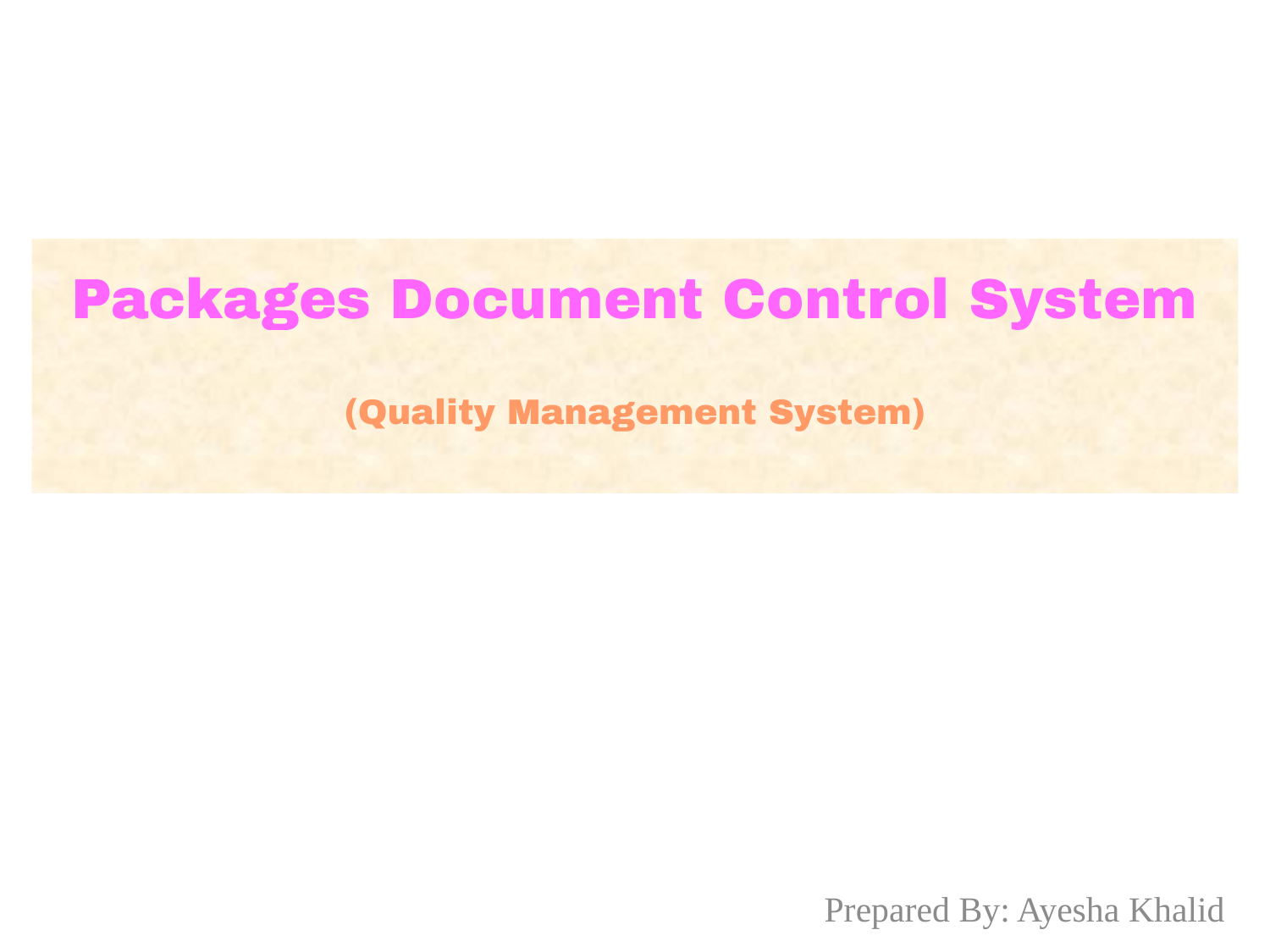

Packages Document Control System
(Quality Management System)
Prepared By: Ayesha Khalid